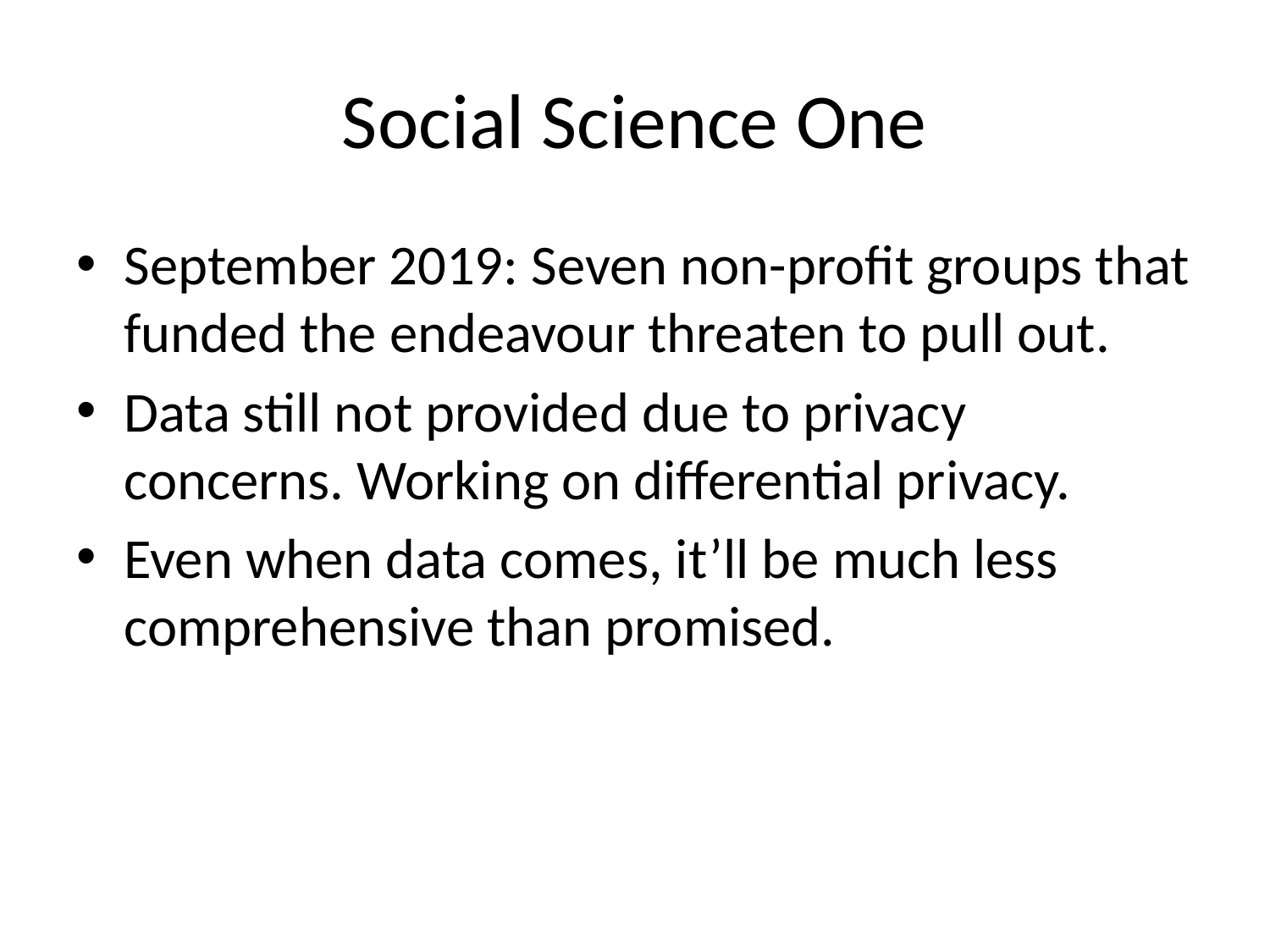

# Social Science One
September 2019: Seven non-profit groups that funded the endeavour threaten to pull out.
Data still not provided due to privacy concerns. Working on differential privacy.
Even when data comes, it’ll be much less comprehensive than promised.